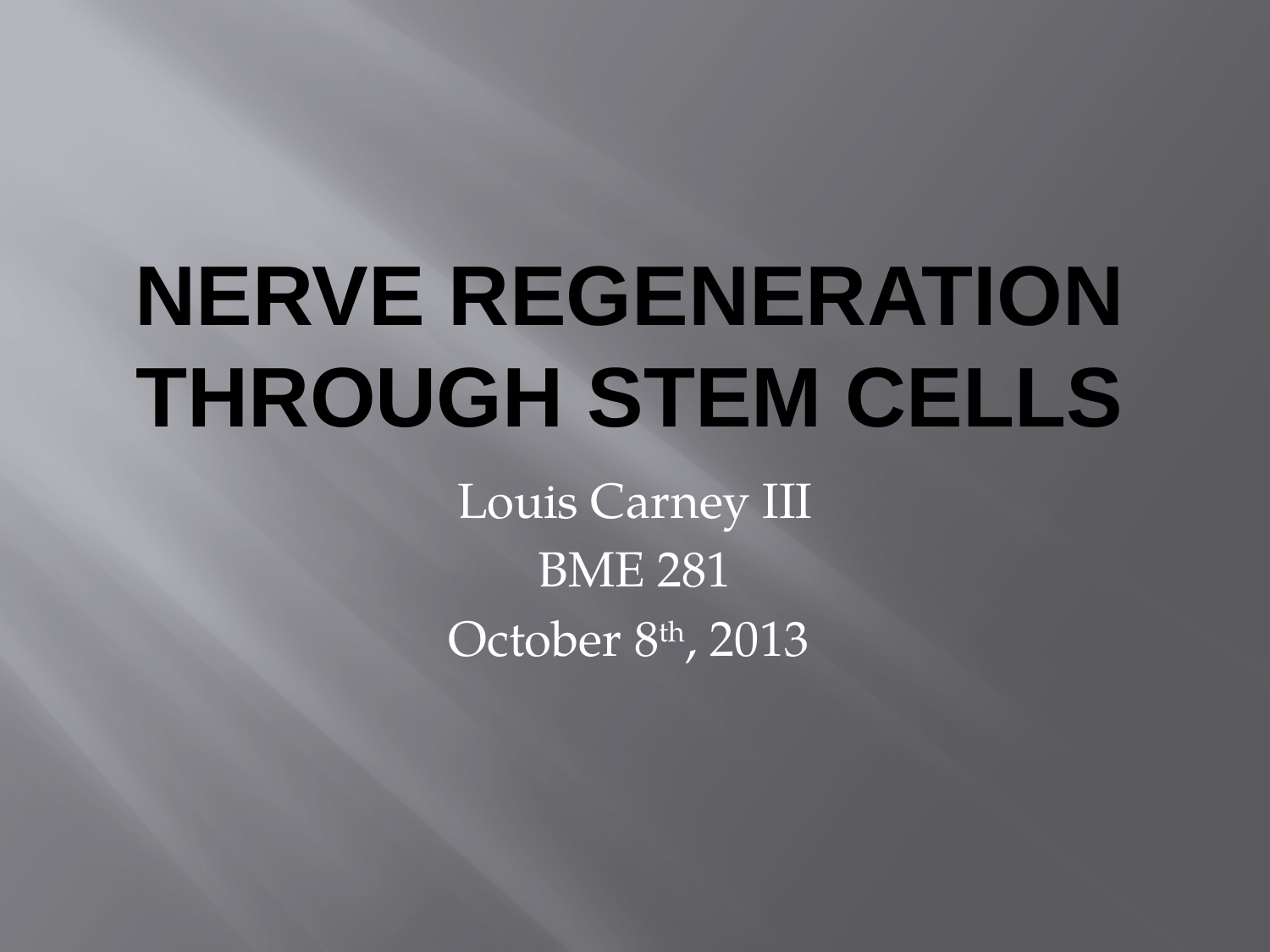

# Nerve Regeneration through stem cells
Louis Carney III
BME 281
October 8th, 2013